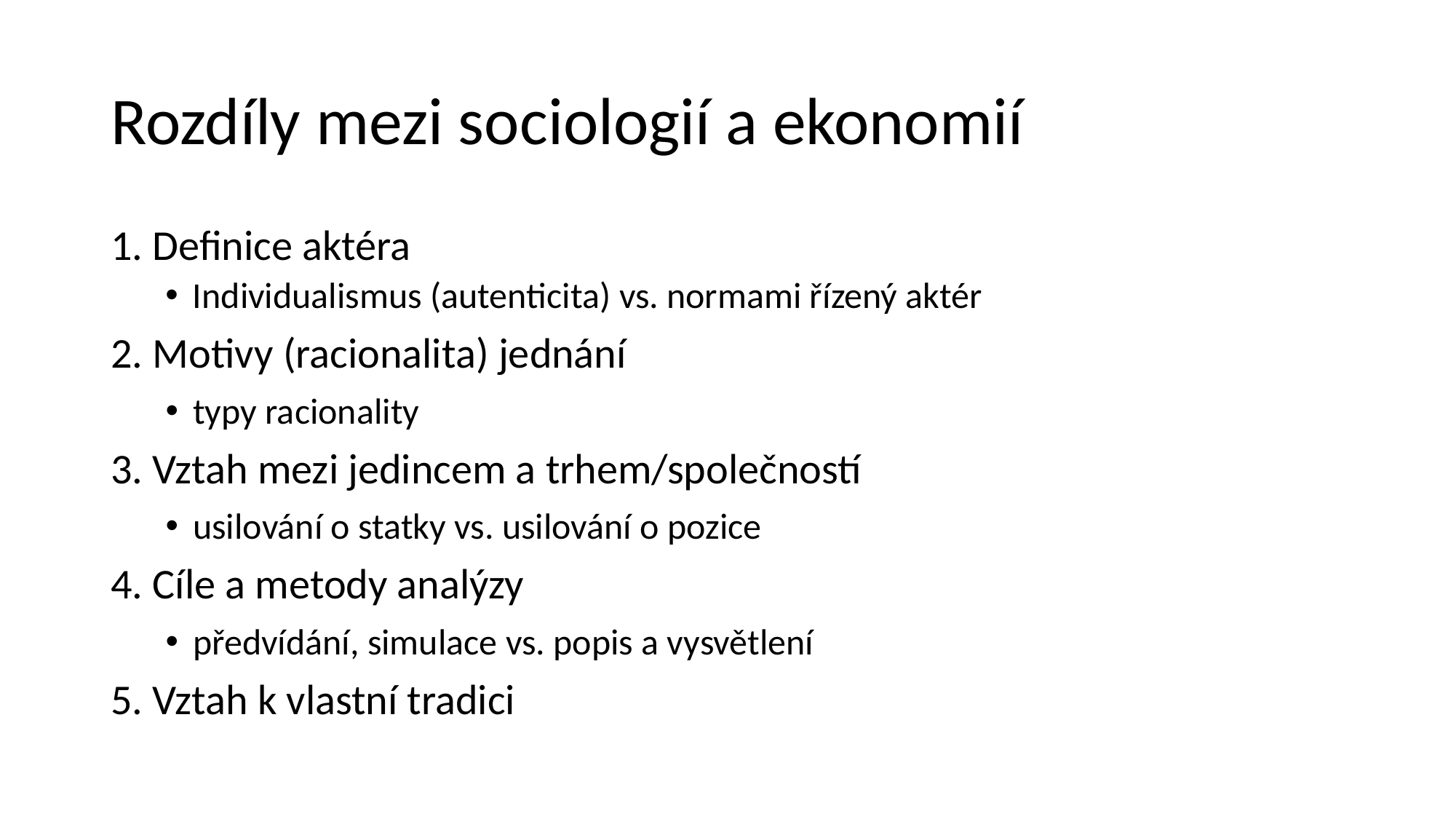

# Rozdíly mezi sociologií a ekonomií
1. Definice aktéra
Individualismus (autenticita) vs. normami řízený aktér
2. Motivy (racionalita) jednání
typy racionality
3. Vztah mezi jedincem a trhem/společností
usilování o statky vs. usilování o pozice
4. Cíle a metody analýzy
předvídání, simulace vs. popis a vysvětlení
5. Vztah k vlastní tradici